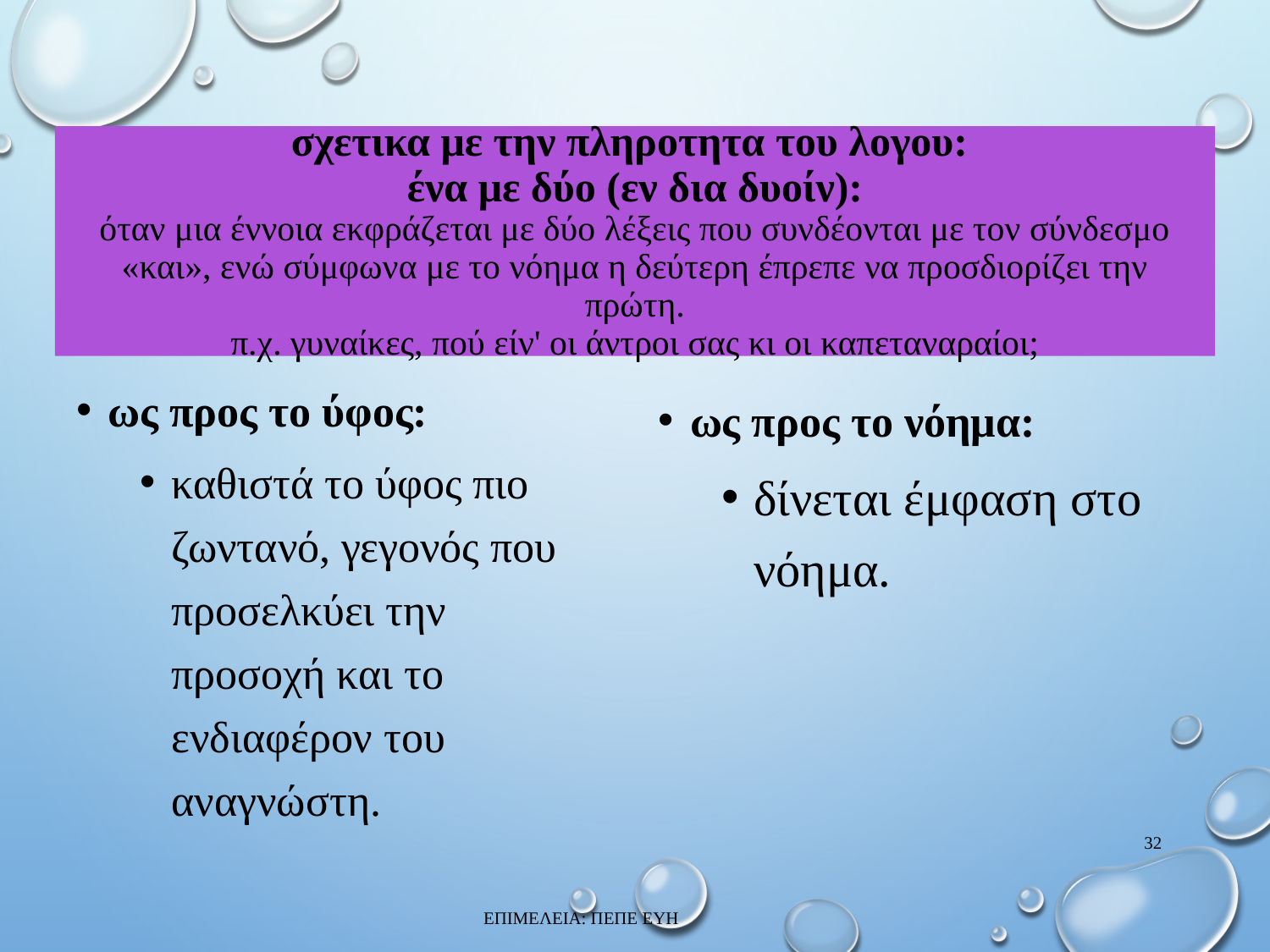

# σχετικα με την πληροτητα του λογου: ένα με δύο (εν δια δυοίν): όταν μια έννοια εκφράζεται με δύο λέξεις που συνδέονται με τον σύνδεσμο «και», ενώ σύμφωνα με το νόημα η δεύτερη έπρεπε να προσδιορίζει την πρώτη. π.χ. γυναίκες, πού είν' οι άντροι σας κι οι καπεταναραίοι;
ως προς το ύφος:
καθιστά το ύφος πιο ζωντανό, γεγονός που προσελκύει την προσοχή και το ενδιαφέρον του αναγνώστη.
ως προς το νόημα:
δίνεται έμφαση στο νόημα.
32
ΕΠΙΜΕΛΕΙΑ: ΠΕΠΕ ΕΥΗ